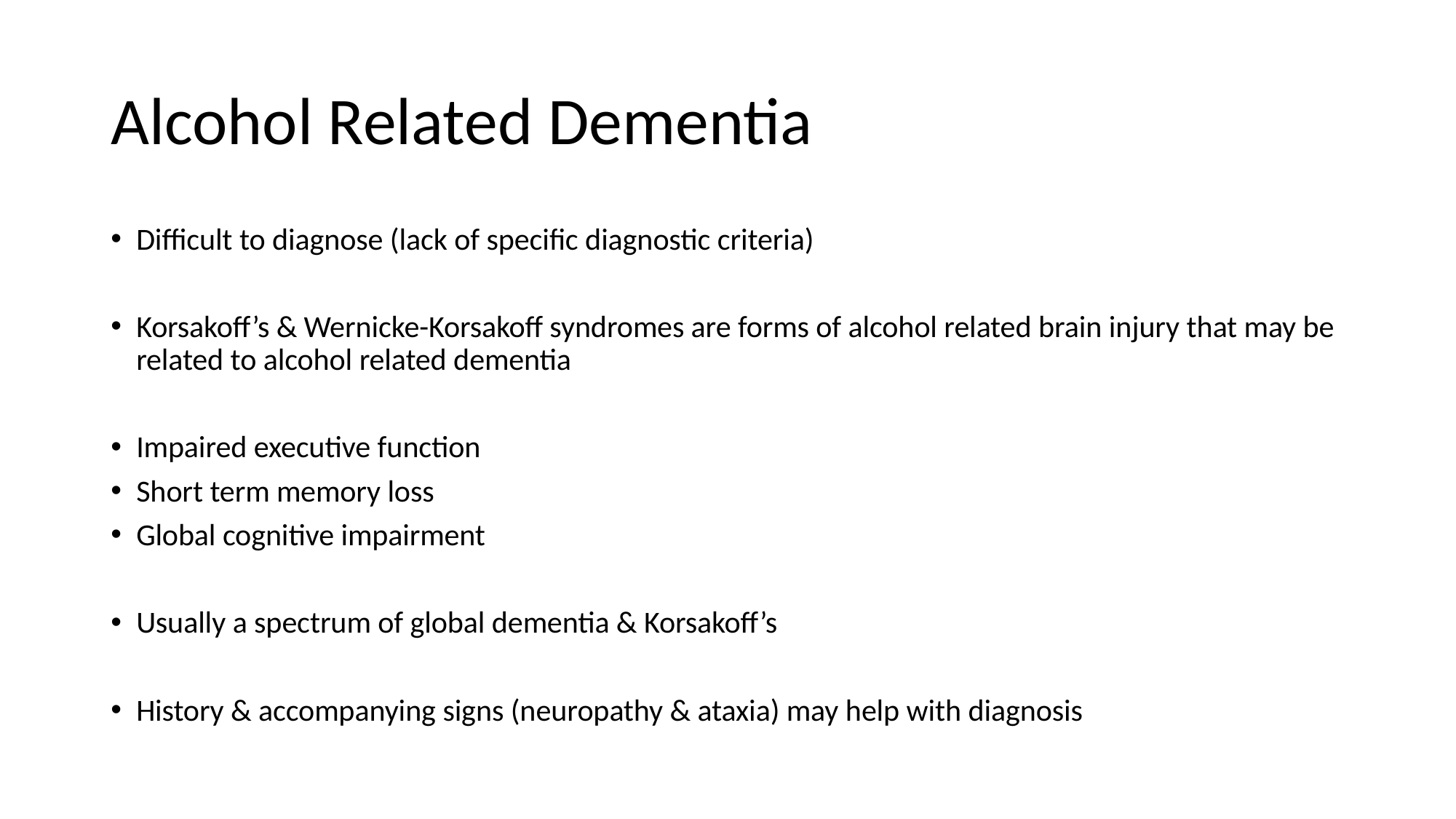

# Alcohol Related Dementia
Difficult to diagnose (lack of specific diagnostic criteria)

Korsakoff’s & Wernicke-Korsakoff syndromes are forms of alcohol related brain injury that may be related to alcohol related dementia

Impaired executive function
Short term memory loss
Global cognitive impairment

Usually a spectrum of global dementia & Korsakoff’s

History & accompanying signs (neuropathy & ataxia) may help with diagnosis